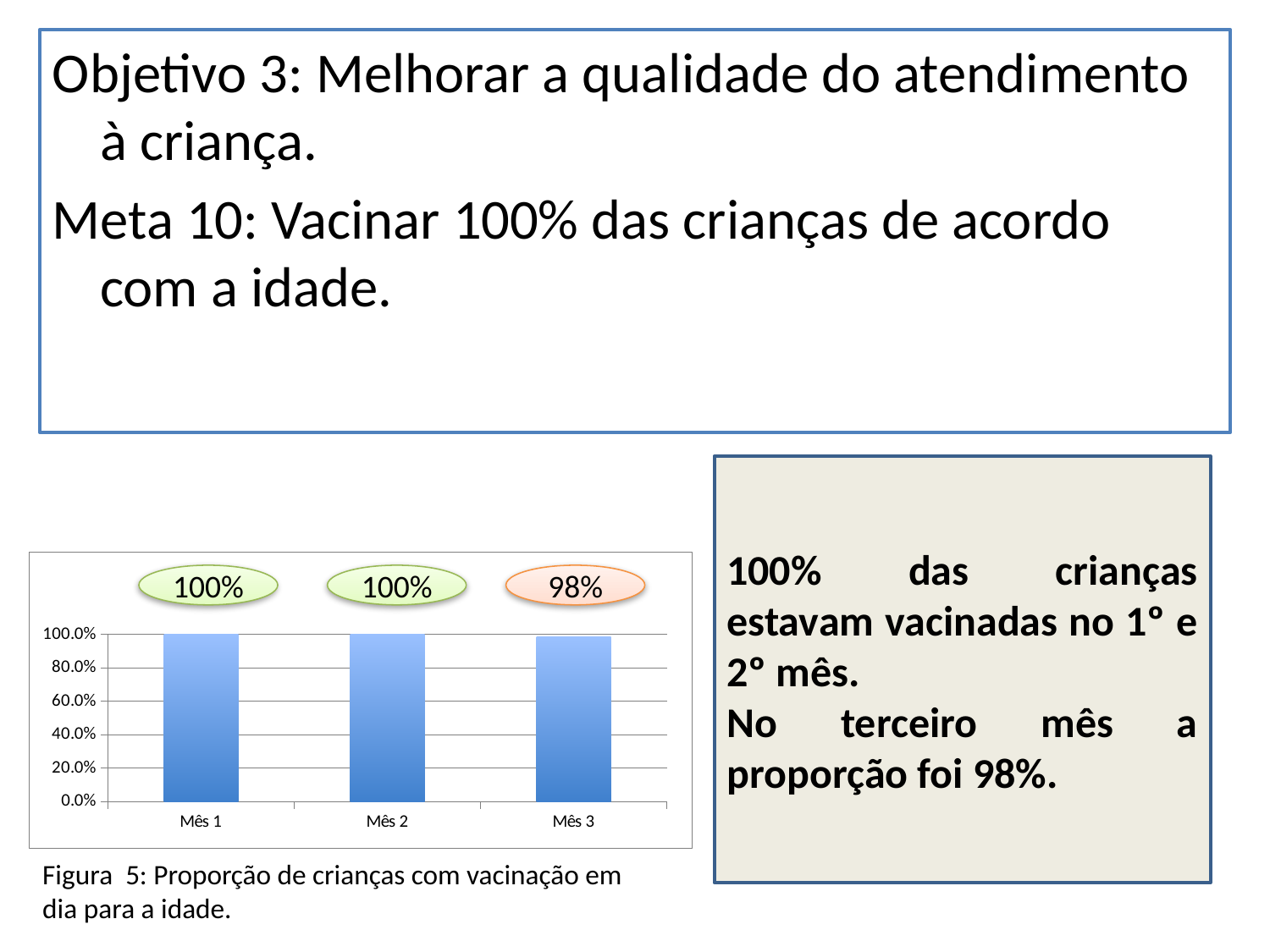

Objetivo 3: Melhorar a qualidade do atendimento à criança.
Meta 10: Vacinar 100% das crianças de acordo com a idade.

100% das crianças estavam vacinadas no 1º e 2º mês.
No terceiro mês a proporção foi 98%.

### Chart

| Category | Proporção de crianças com vacinação em dia para a idade |
|---|---|
| Mês 1 | 1.0 |
| Mês 2 | 1.0 |
| Mês 3 | 0.9824561403508766 |
100%
100%
98%
Figura  5: Proporção de crianças com vacinação em dia para a idade.